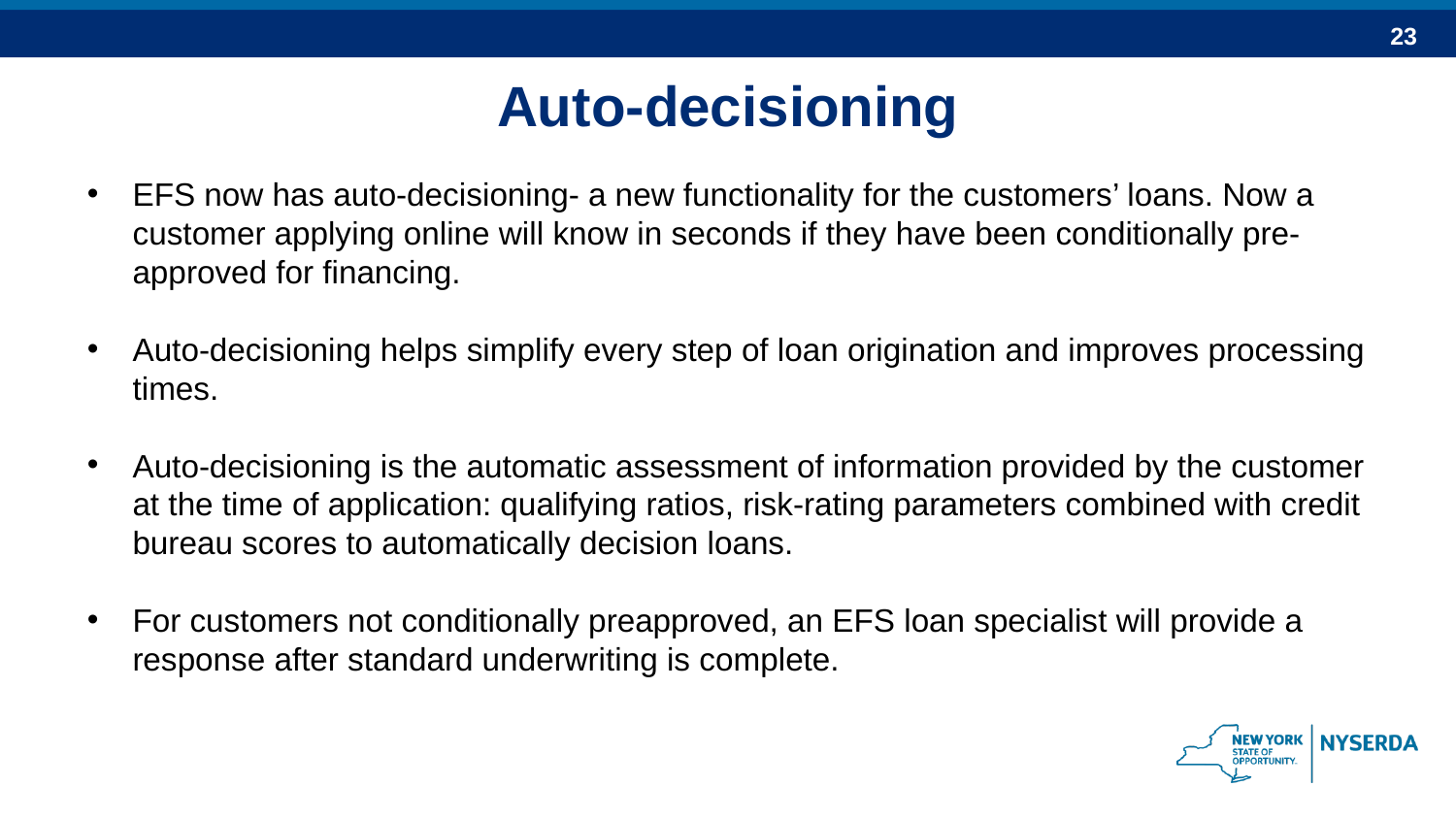

# Auto-decisioning
EFS now has auto-decisioning- a new functionality for the customers’ loans. Now a customer applying online will know in seconds if they have been conditionally pre-approved for financing.

Auto-decisioning helps simplify every step of loan origination and improves processing times.

Auto-decisioning is the automatic assessment of information provided by the customer at the time of application: qualifying ratios, risk-rating parameters combined with credit bureau scores to automatically decision loans.

For customers not conditionally preapproved, an EFS loan specialist will provide a response after standard underwriting is complete.